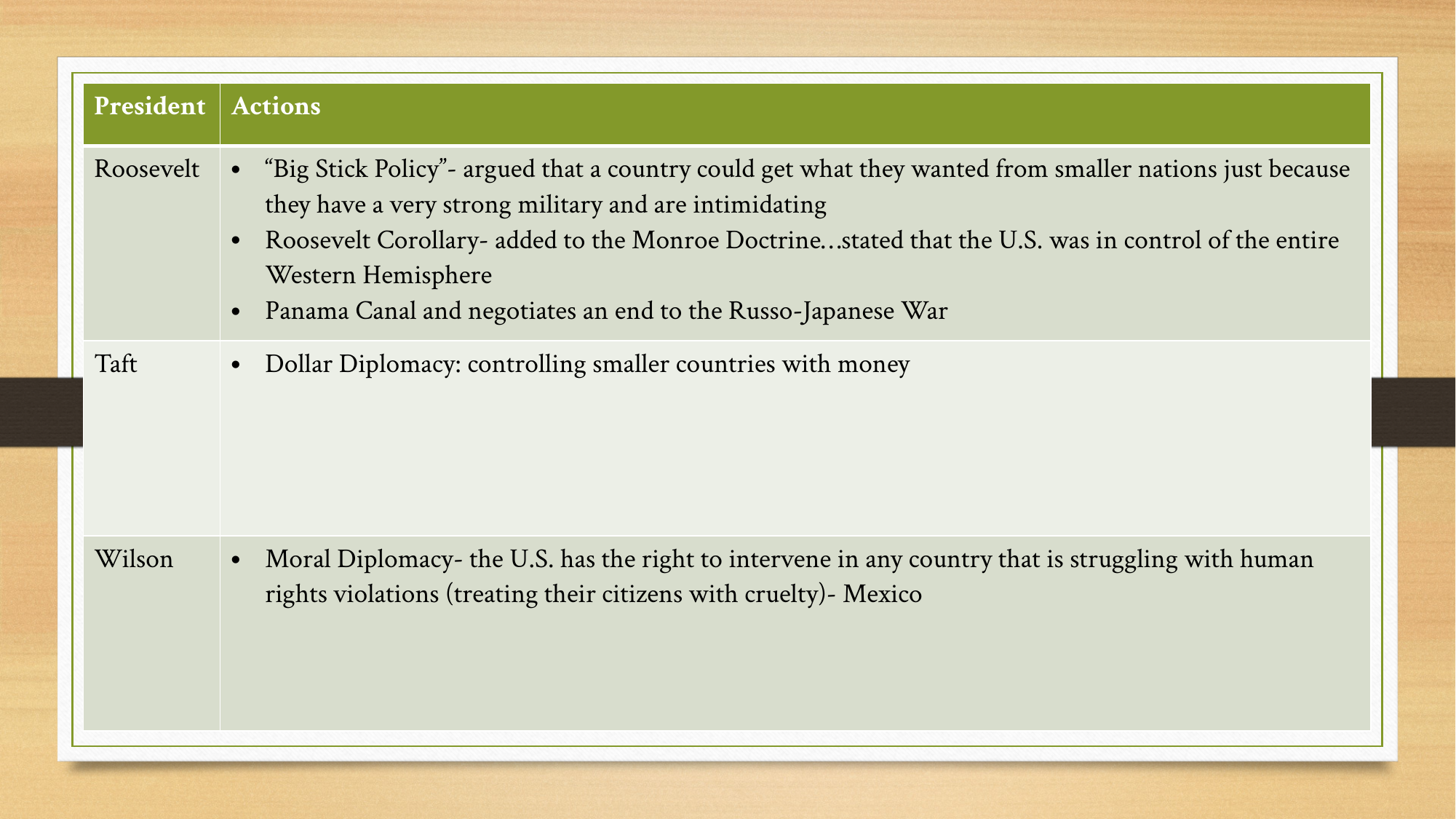

| President | Actions |
| --- | --- |
| Roosevelt | “Big Stick Policy”- argued that a country could get what they wanted from smaller nations just because they have a very strong military and are intimidating Roosevelt Corollary- added to the Monroe Doctrine…stated that the U.S. was in control of the entire Western Hemisphere Panama Canal and negotiates an end to the Russo-Japanese War |
| Taft | Dollar Diplomacy: controlling smaller countries with money |
| Wilson | Moral Diplomacy- the U.S. has the right to intervene in any country that is struggling with human rights violations (treating their citizens with cruelty)- Mexico |